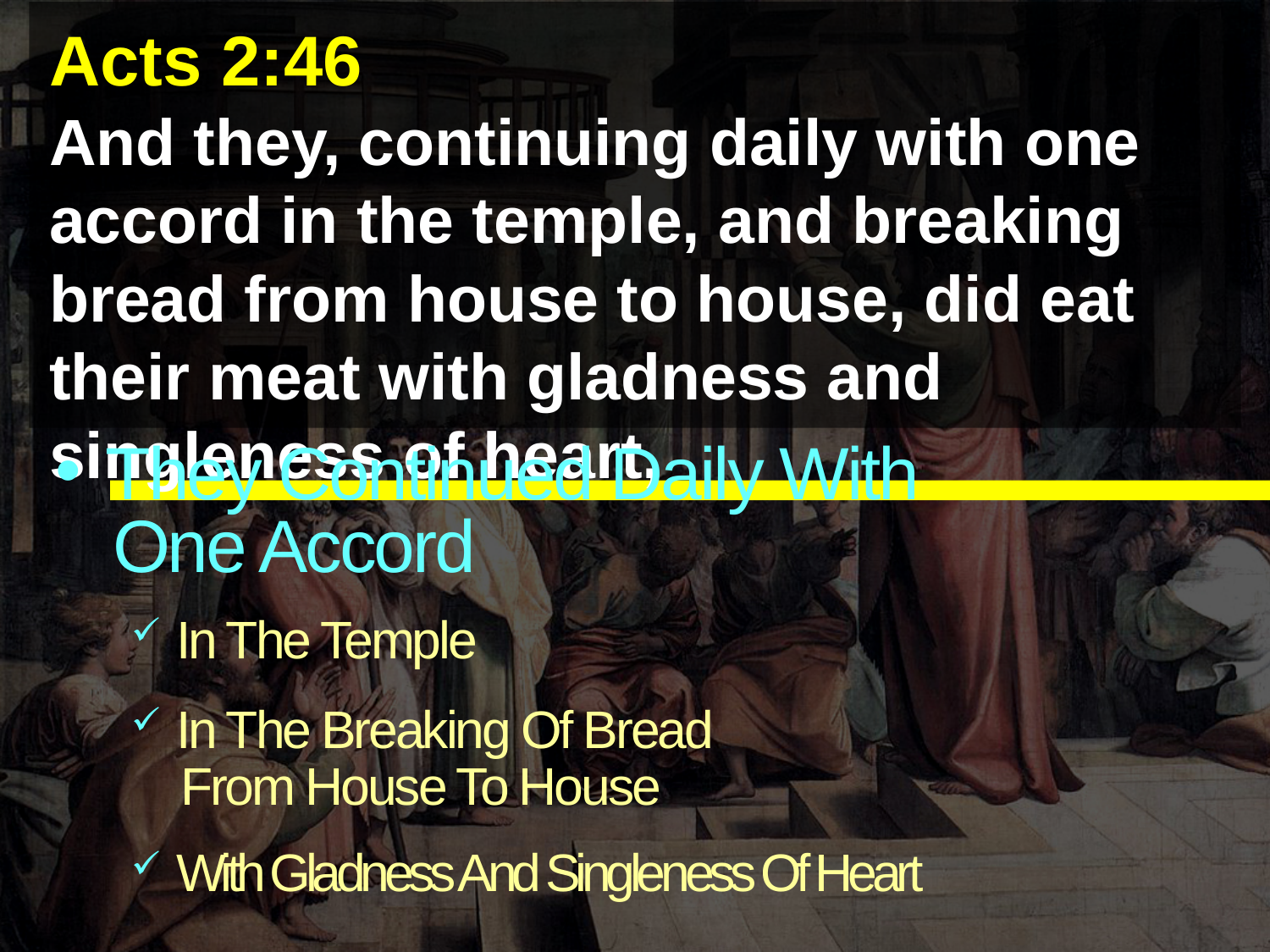

Acts 2:46
And they, continuing daily with one accord in the temple, and breaking bread from house to house, did eat their meat with gladness and singleness of heart,
 They Continued Daily With

One Accord
 In The Temple
 In The Breaking Of Bread
From House To House
 With Gladness And Singleness Of Heart